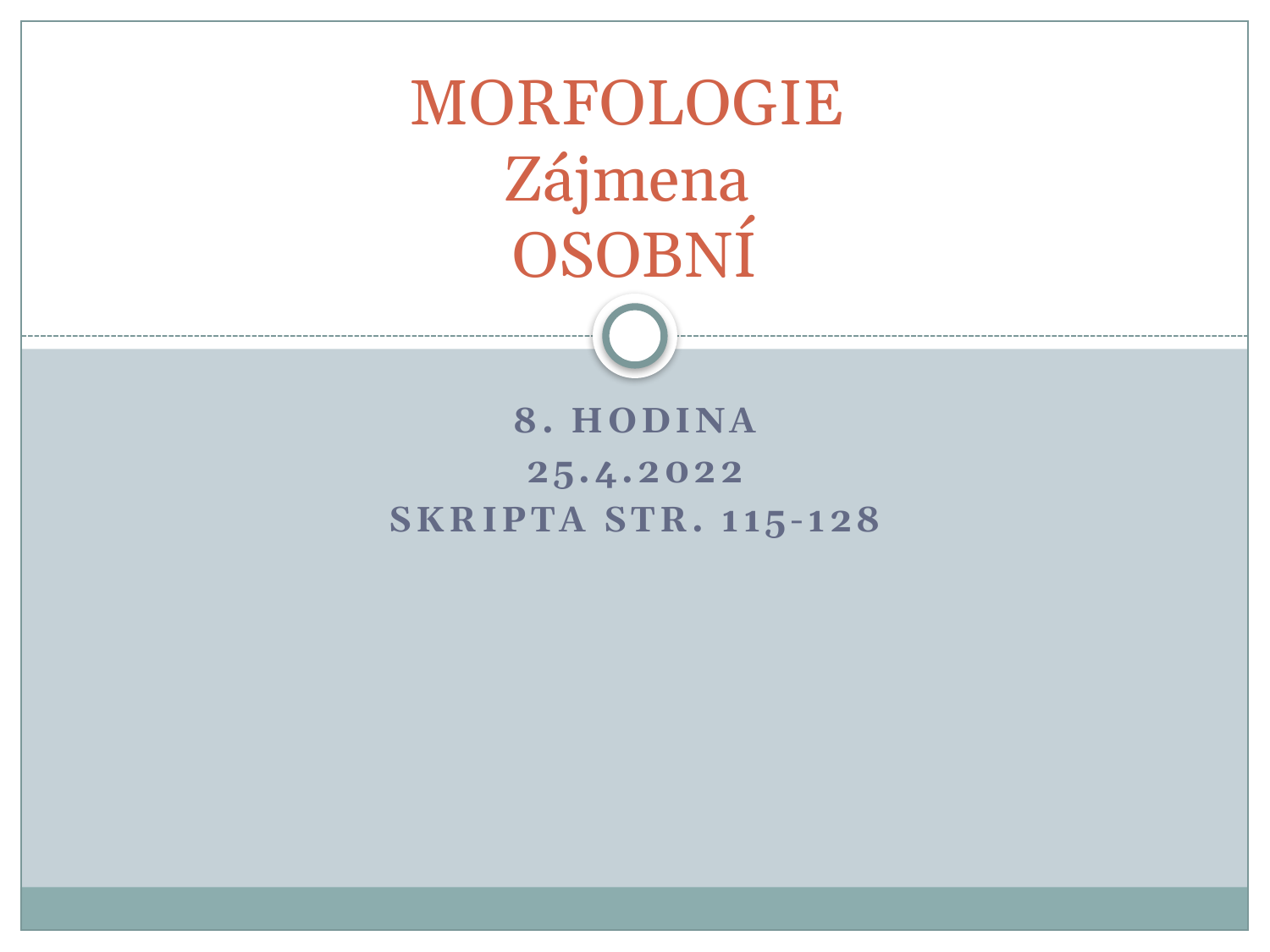

# MORFOLOGIE Zájmena OSOBNÍ
8. HODINA
25.4.2022
SKRIPTA STR. 115-128